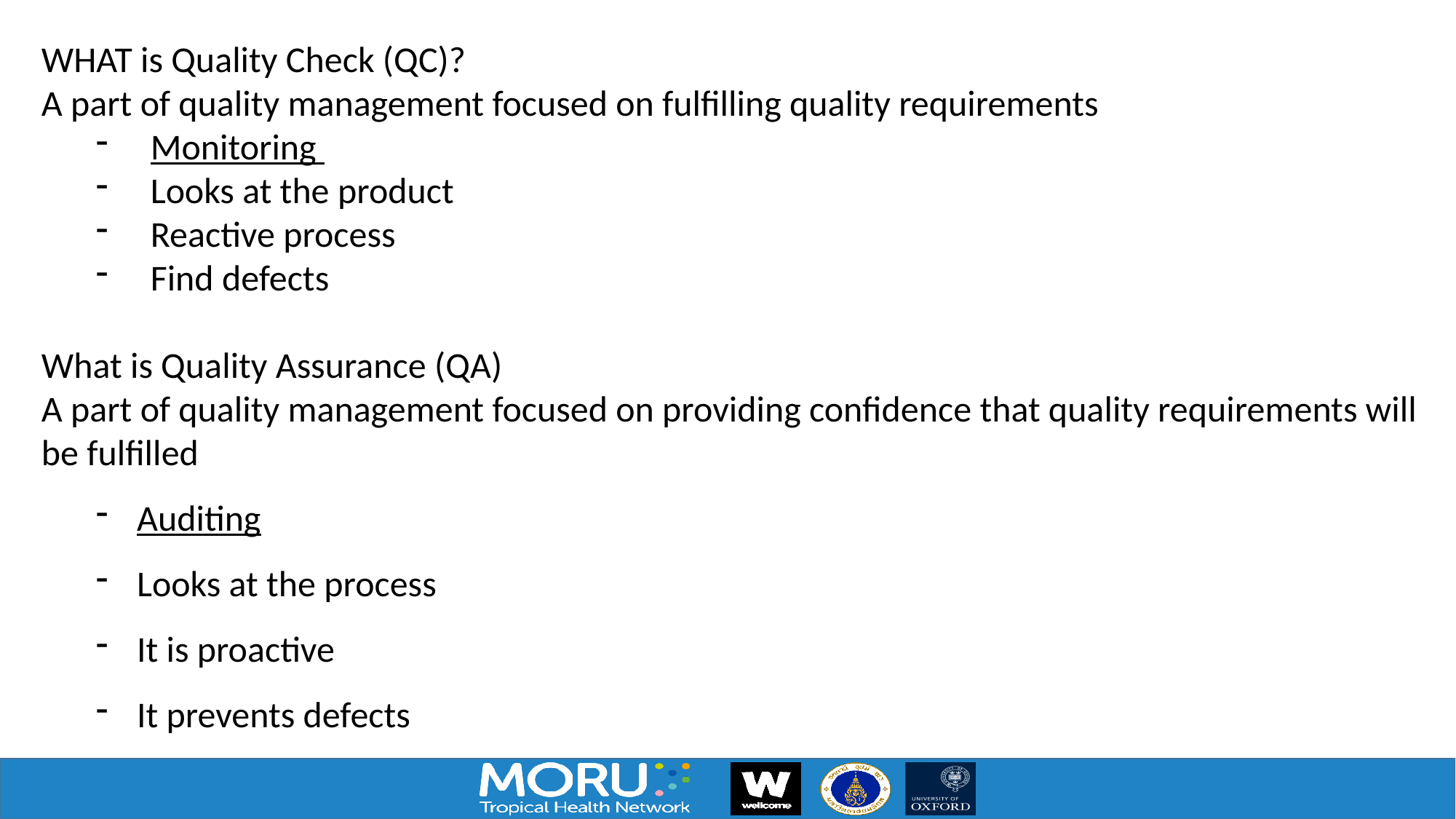

WHAT is Quality Check (QC)?
A part of quality management focused on fulfilling quality requirements
Monitoring
Looks at the product
Reactive process
Find defects

What is Quality Assurance (QA)
A part of quality management focused on providing confidence that quality requirements will be fulfilled
Auditing
Looks at the process
It is proactive
It prevents defects